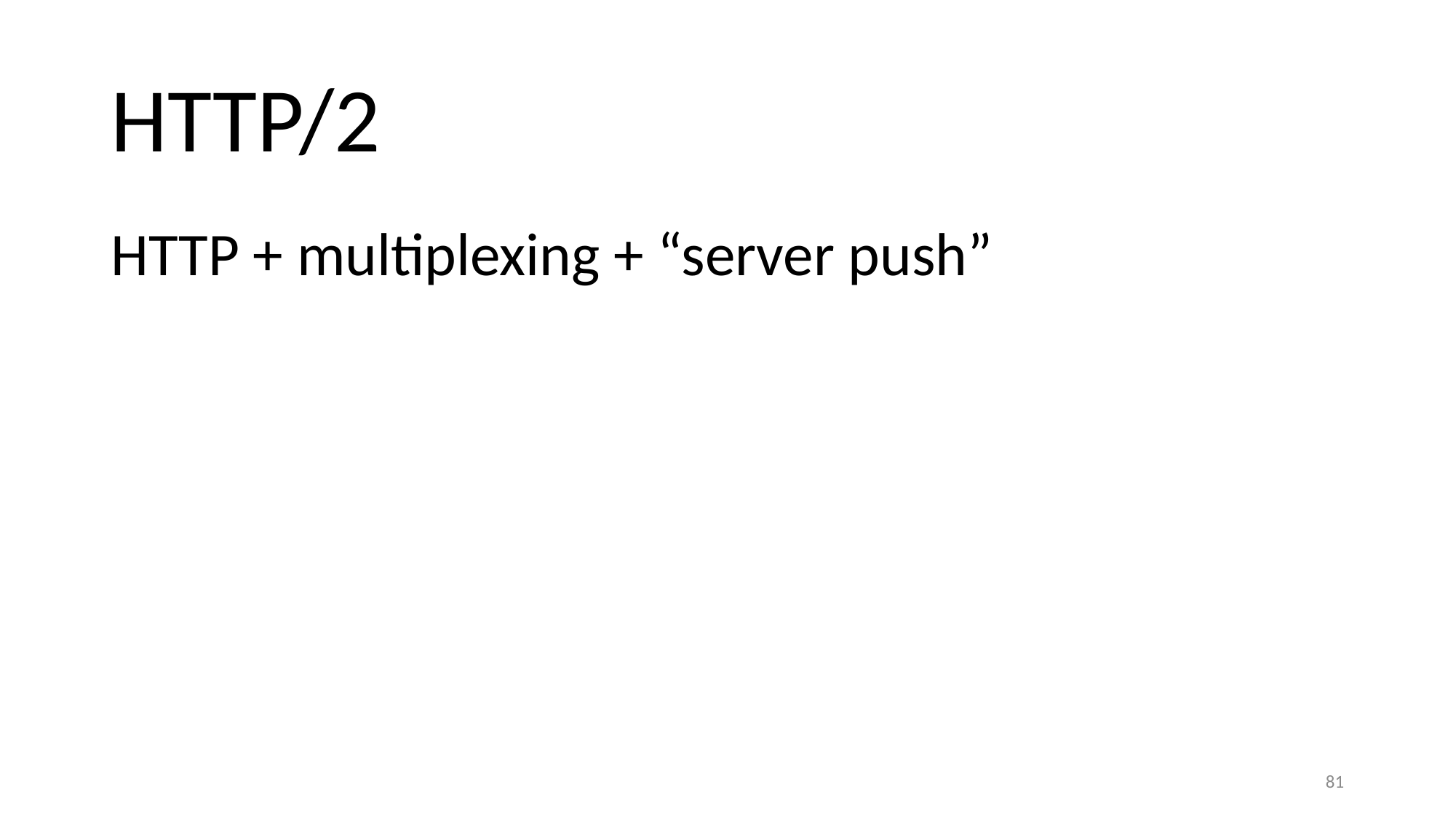

# HTTP/2
HTTP + multiplexing + “server push”
81